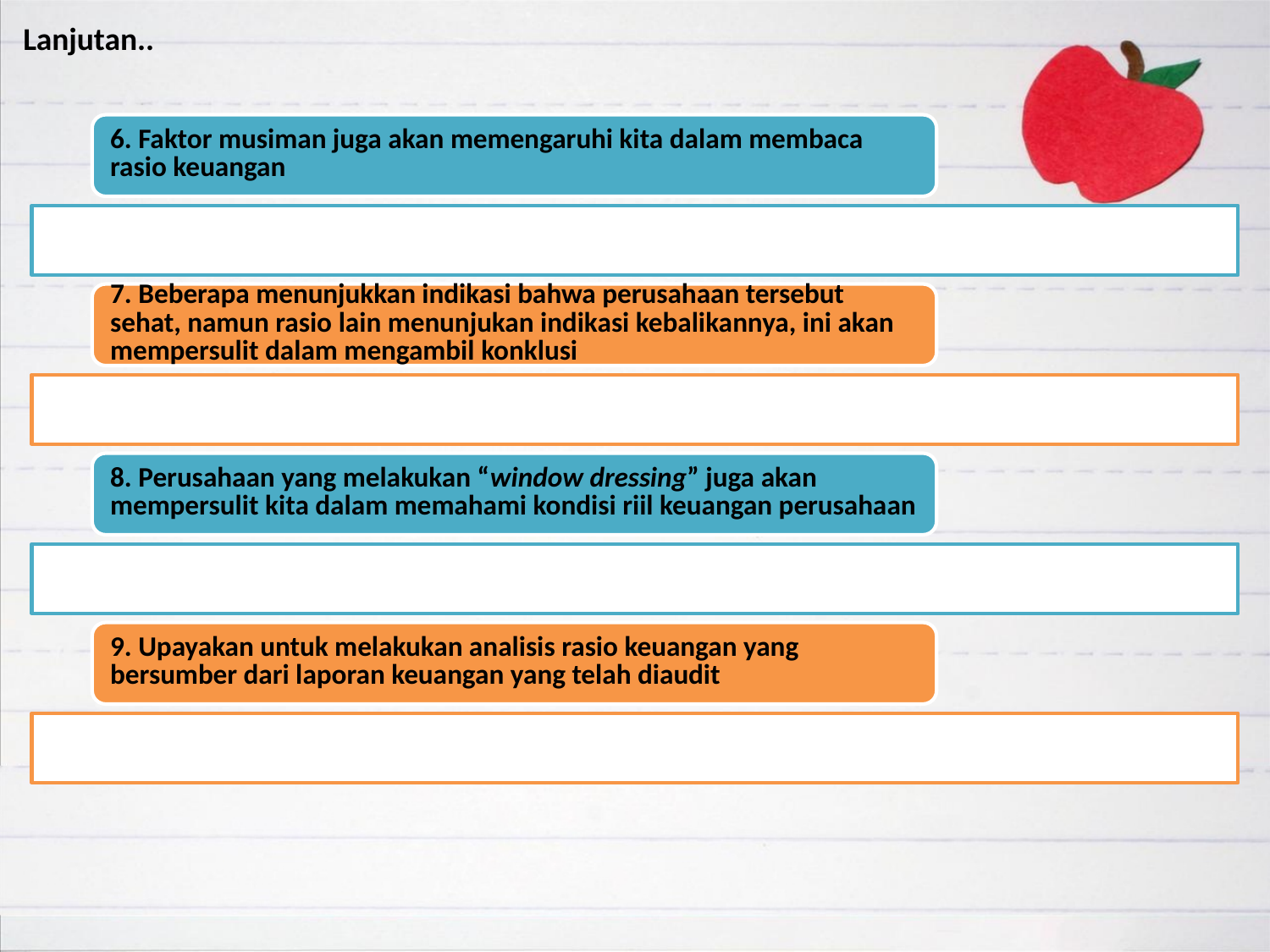

Lanjutan..
6. Faktor musiman juga akan memengaruhi kita dalam membaca rasio keuangan
7. Beberapa menunjukkan indikasi bahwa perusahaan tersebut sehat, namun rasio lain menunjukan indikasi kebalikannya, ini akan mempersulit dalam mengambil konklusi
8. Perusahaan yang melakukan “window dressing” juga akan mempersulit kita dalam memahami kondisi riil keuangan perusahaan
9. Upayakan untuk melakukan analisis rasio keuangan yang bersumber dari laporan keuangan yang telah diaudit